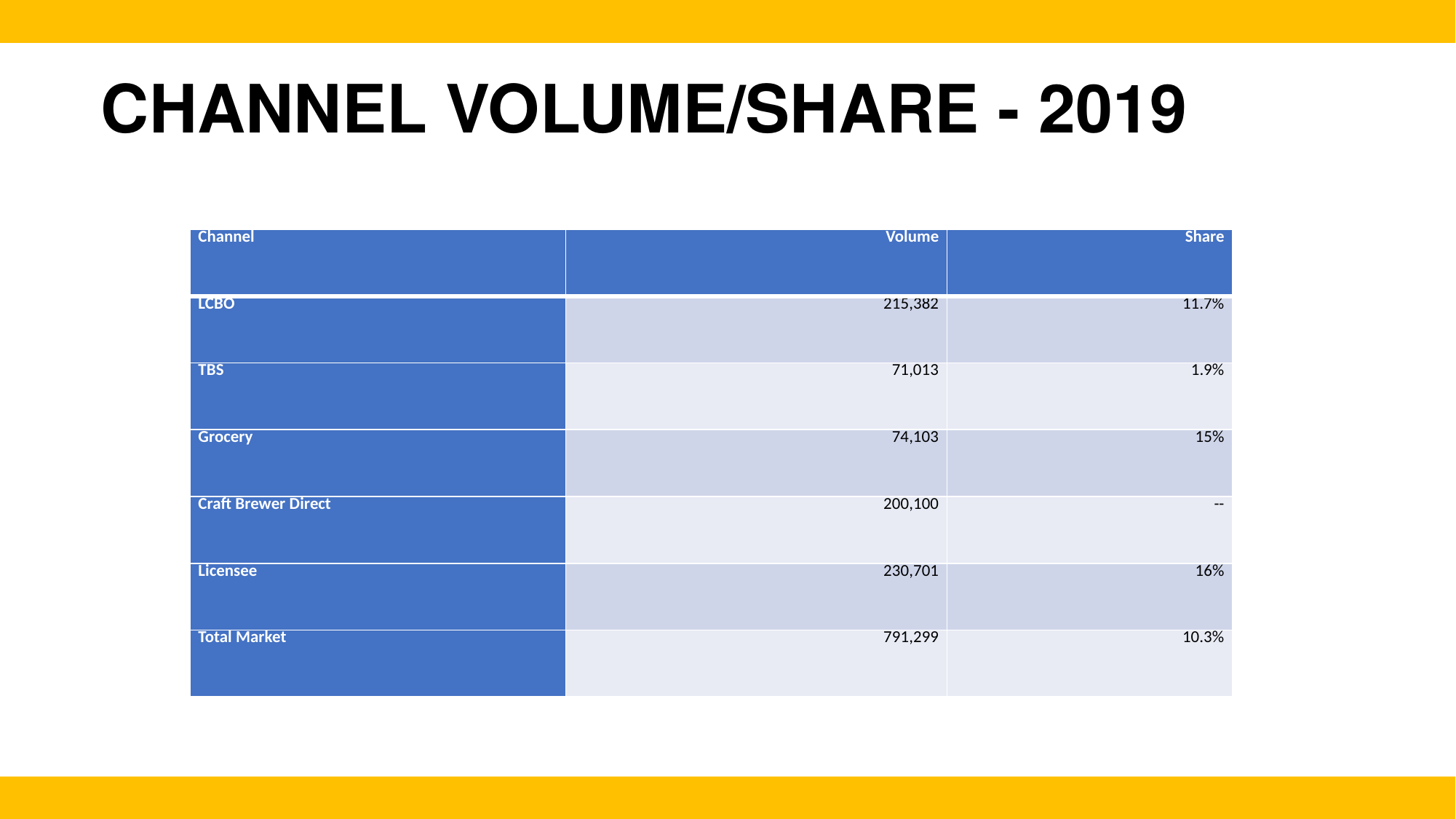

CHANNEL VOLUME/SHARE - 2019

| Channel | Volume | Share |
| --- | --- | --- |
| LCBO | 215,382 | 11.7% |
| TBS | 71,013 | 1.9% |
| Grocery | 74,103 | 15% |
| Craft Brewer Direct | 200,100 | -- |
| Licensee | 230,701 | 16% |
| Total Market | 791,299 | 10.3% |